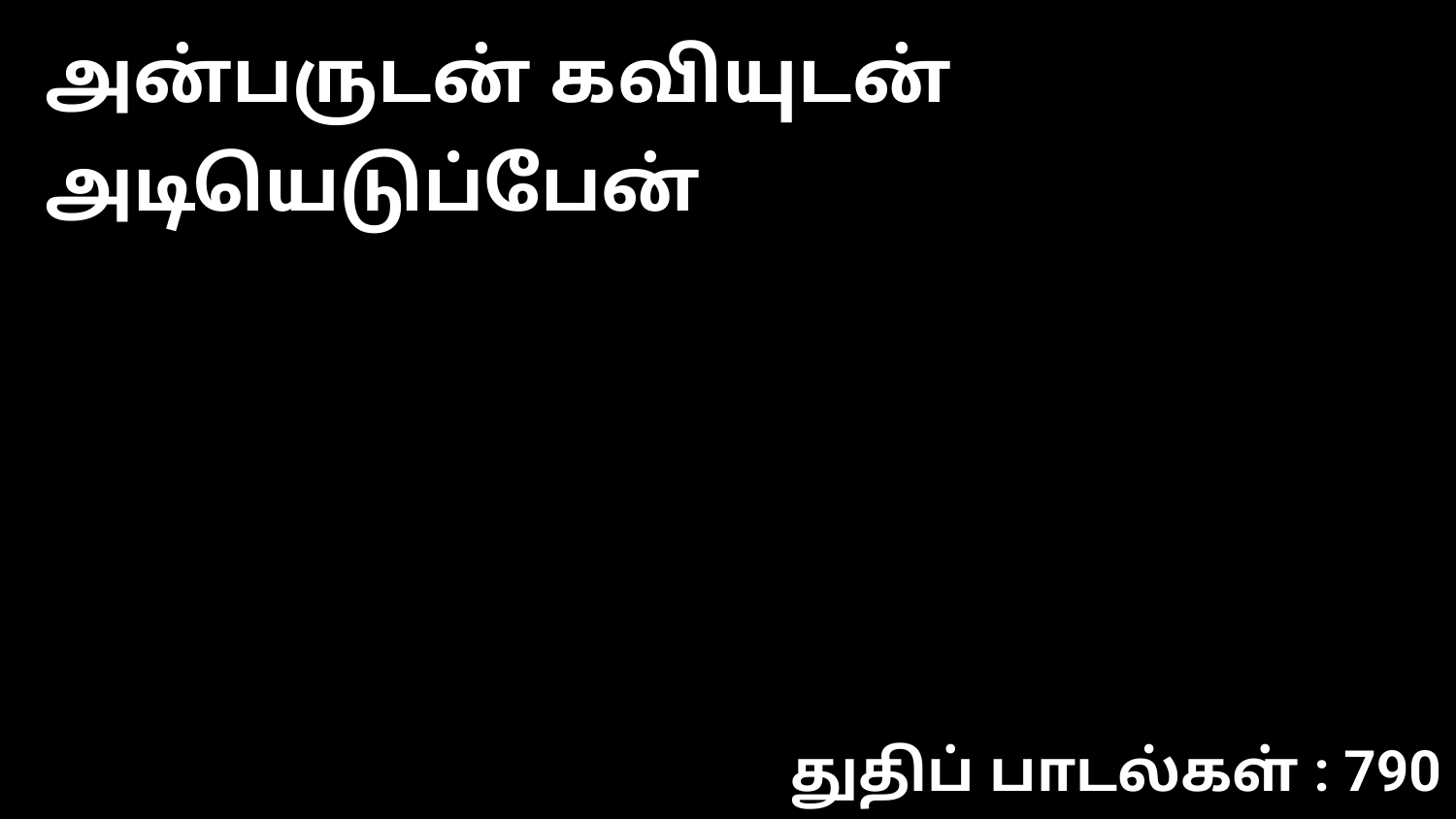

அன்பருடன் கவியுடன் அடியெடுப்பேன்
துதிப் பாடல்கள் : 790